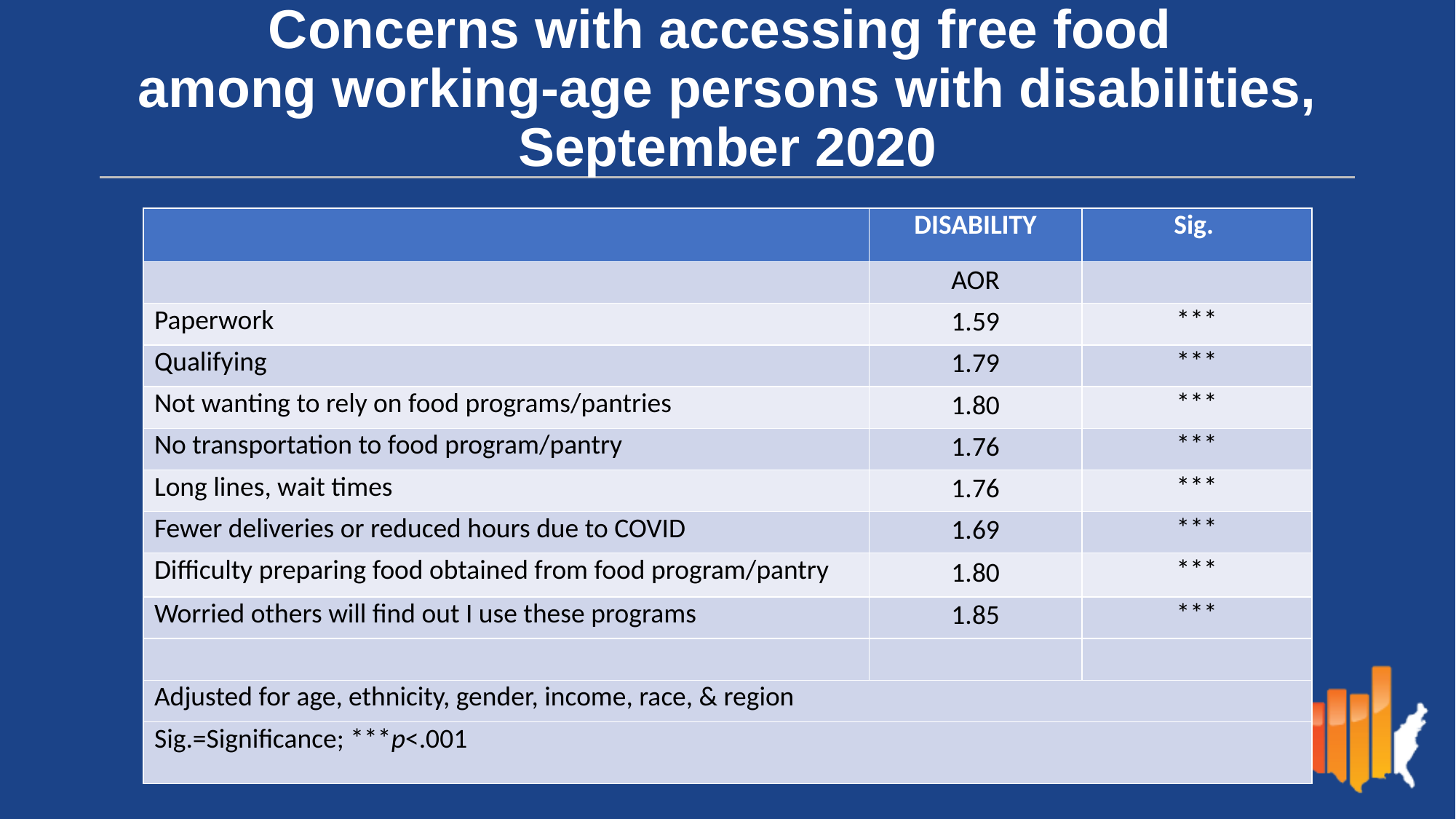

# Concerns with accessing free food among working-age persons with disabilities, September 2020

| ​​ | DISABILITY​​ | Sig. ​​ |
| --- | --- | --- |
| ​​ | AOR​​ | ​​ |
| Paperwork​​ | 1.59​​ | \*\*\*​​ |
| Qualify​​ing | 1.79​​ | \*\*\*​​ |
| Not wanting to rely on food programs/pantries​​ | 1.80​​ | \*\*\*​​ |
| No transportation to food program/pantry​​ | 1.76​​ | \*\*\*​​ |
| Long lines, wait times​​ | 1.76​​ | \*\*\*​​ |
| Fewer deliveries or reduced hours due to COVID​​ | 1.69​​ | \*\*\*​​ |
| Difficulty preparing food obtained from food program/pantry​​ | 1.80​​ | \*\*\*​​ |
| Worried others will find out I use these programs​​ | 1.85​​ | \*\*\*​​ |
|  |  |  |
| Adjusted for age, ethnicity, gender, income, race, & region |  |  |
| Sig.=Significance; \*\*\*p<.001​​ |  |  |